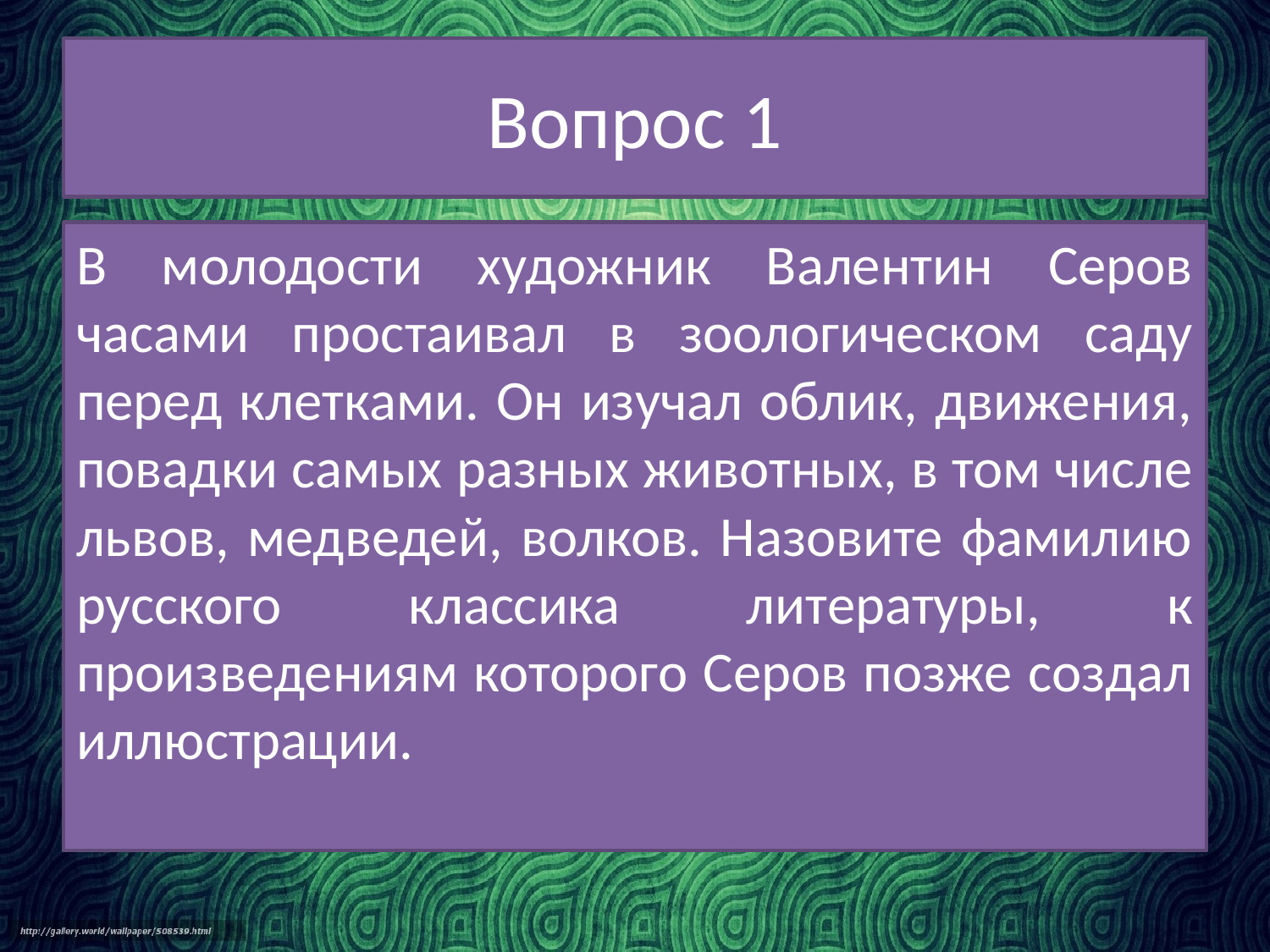

# Вопрос 1
В молодости художник Валентин Серов часами простаивал в зоологическом саду перед клетками. Он изучал облик, движения, повадки самых разных животных, в том числе львов, медведей, волков. Назовите фамилию русского классика литературы, к произведениям которого Серов позже создал иллюстрации.